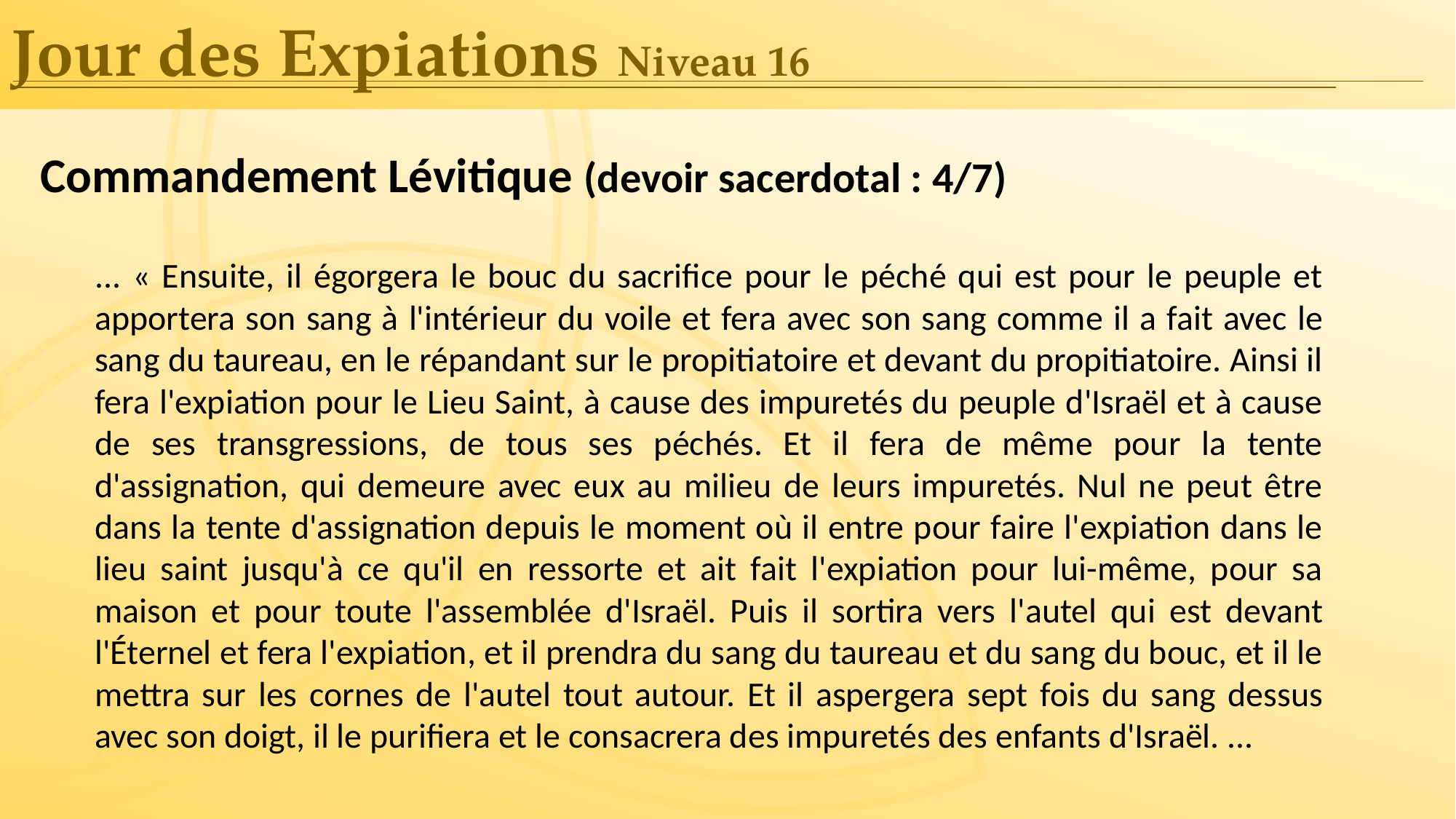

Jour des Expiations Niveau 16
Commandement Lévitique (devoir sacerdotal : 4/7)
... « Ensuite, il égorgera le bouc du sacrifice pour le péché qui est pour le peuple et apportera son sang à l'intérieur du voile et fera avec son sang comme il a fait avec le sang du taureau, en le répandant sur le propitiatoire et devant du propitiatoire. Ainsi il fera l'expiation pour le Lieu Saint, à cause des impuretés du peuple d'Israël et à cause de ses transgressions, de tous ses péchés. Et il fera de même pour la tente d'assignation, qui demeure avec eux au milieu de leurs impuretés. Nul ne peut être dans la tente d'assignation depuis le moment où il entre pour faire l'expiation dans le lieu saint jusqu'à ce qu'il en ressorte et ait fait l'expiation pour lui-même, pour sa maison et pour toute l'assemblée d'Israël. Puis il sortira vers l'autel qui est devant l'Éternel et fera l'expiation, et il prendra du sang du taureau et du sang du bouc, et il le mettra sur les cornes de l'autel tout autour. Et il aspergera sept fois du sang dessus avec son doigt, il le purifiera et le consacrera des impuretés des enfants d'Israël. ...